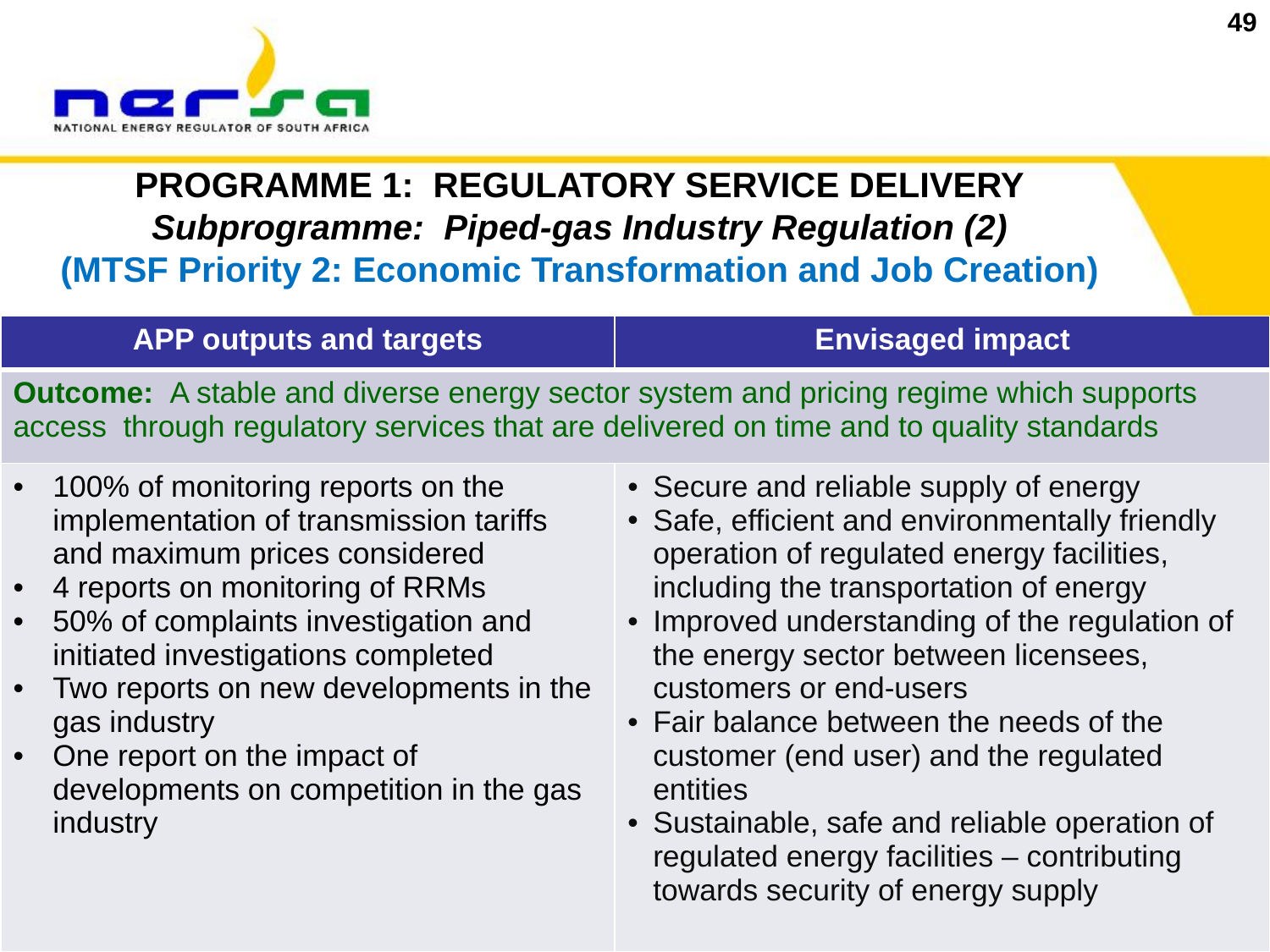

49
PROGRAMME 1:  REGULATORY SERVICE DELIVERY
Subprogramme:  Piped-gas Industry Regulation (2)
(MTSF Priority 2: Economic Transformation and Job Creation)
| APP outputs and targets | Envisaged impact |
| --- | --- |
| Outcome: A stable and diverse energy sector system and pricing regime which supports access through regulatory services that are delivered on time and to quality standards |  |
| 100% of monitoring reports on the implementation of transmission tariffs and maximum prices considered 4 reports on monitoring of RRMs 50% of complaints investigation and initiated investigations completed Two reports on new developments in the gas industry One report on the impact of developments on competition in the gas industry | Secure and reliable supply of energy Safe, efficient and environmentally friendly operation of regulated energy facilities, including the transportation of energy Improved understanding of the regulation of the energy sector between licensees, customers or end-users Fair balance between the needs of the customer (end user) and the regulated entities Sustainable, safe and reliable operation of regulated energy facilities – contributing towards security of energy supply |